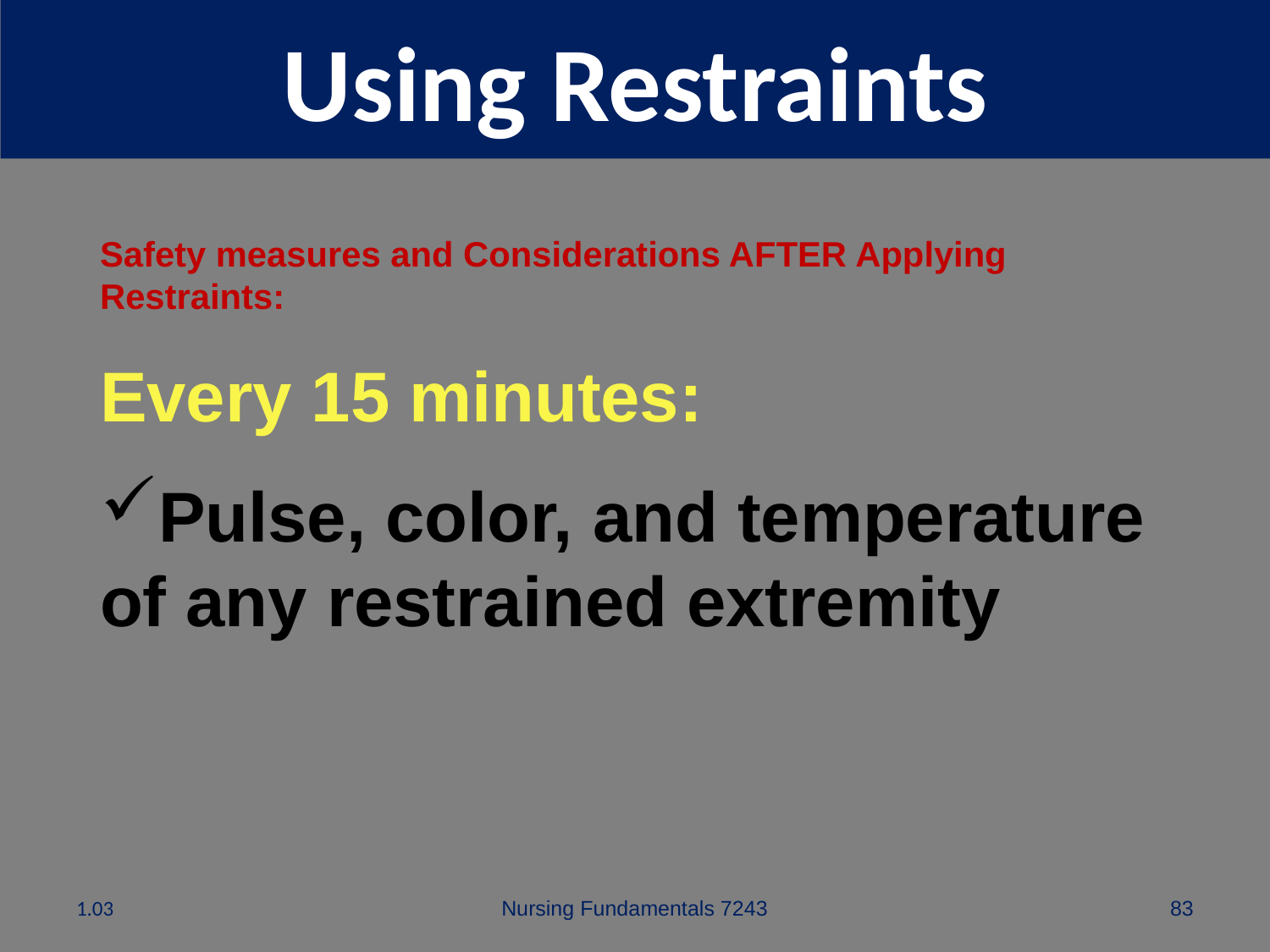

# Using Restraints
Safety measures and Considerations AFTER Applying Restraints:
Every 15 minutes:
Pulse, color, and temperature of any restrained extremity

1.03
Nursing Fundamentals 7243
83